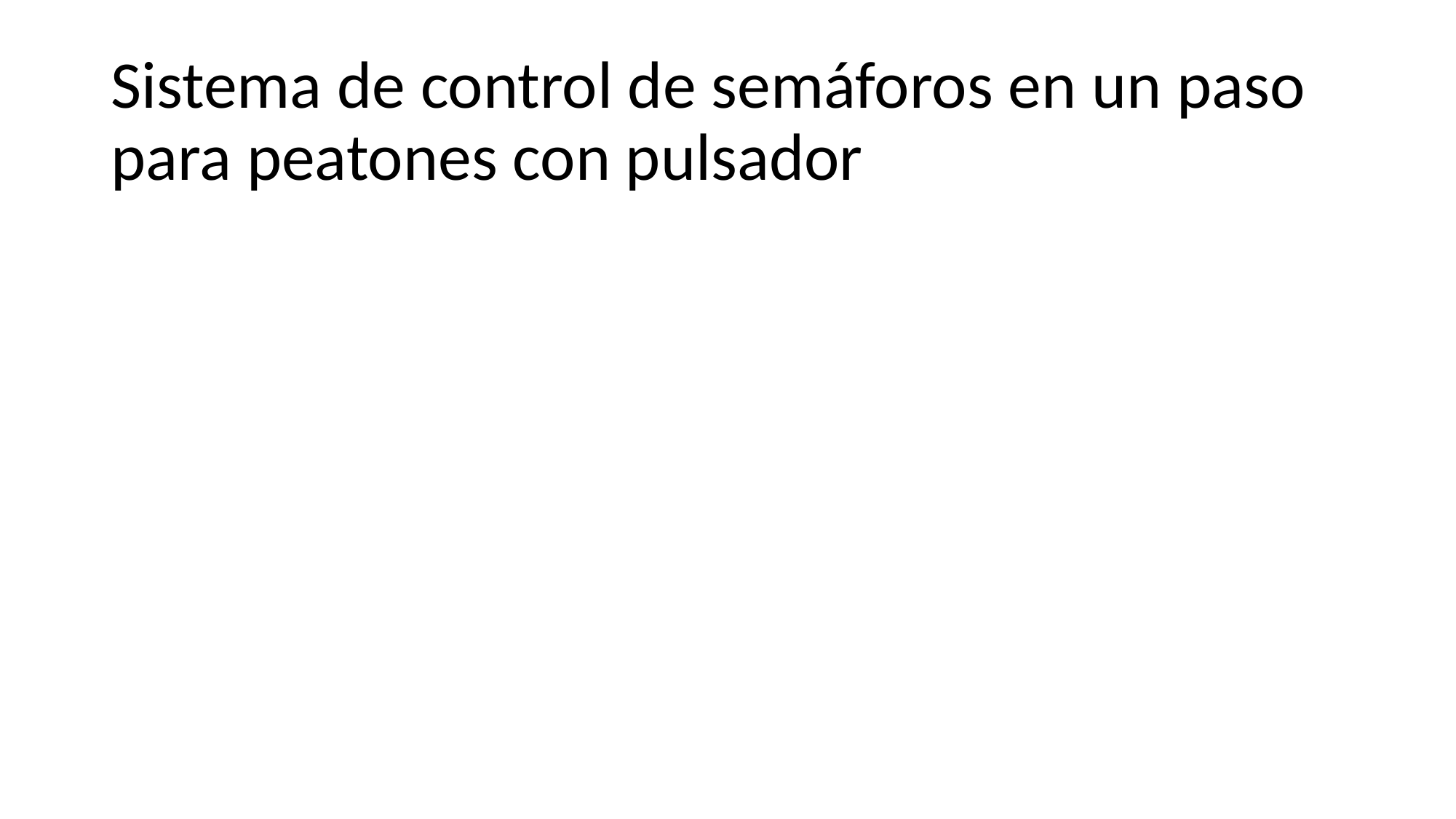

# Sistema de control de semáforos en un paso para peatones con pulsador